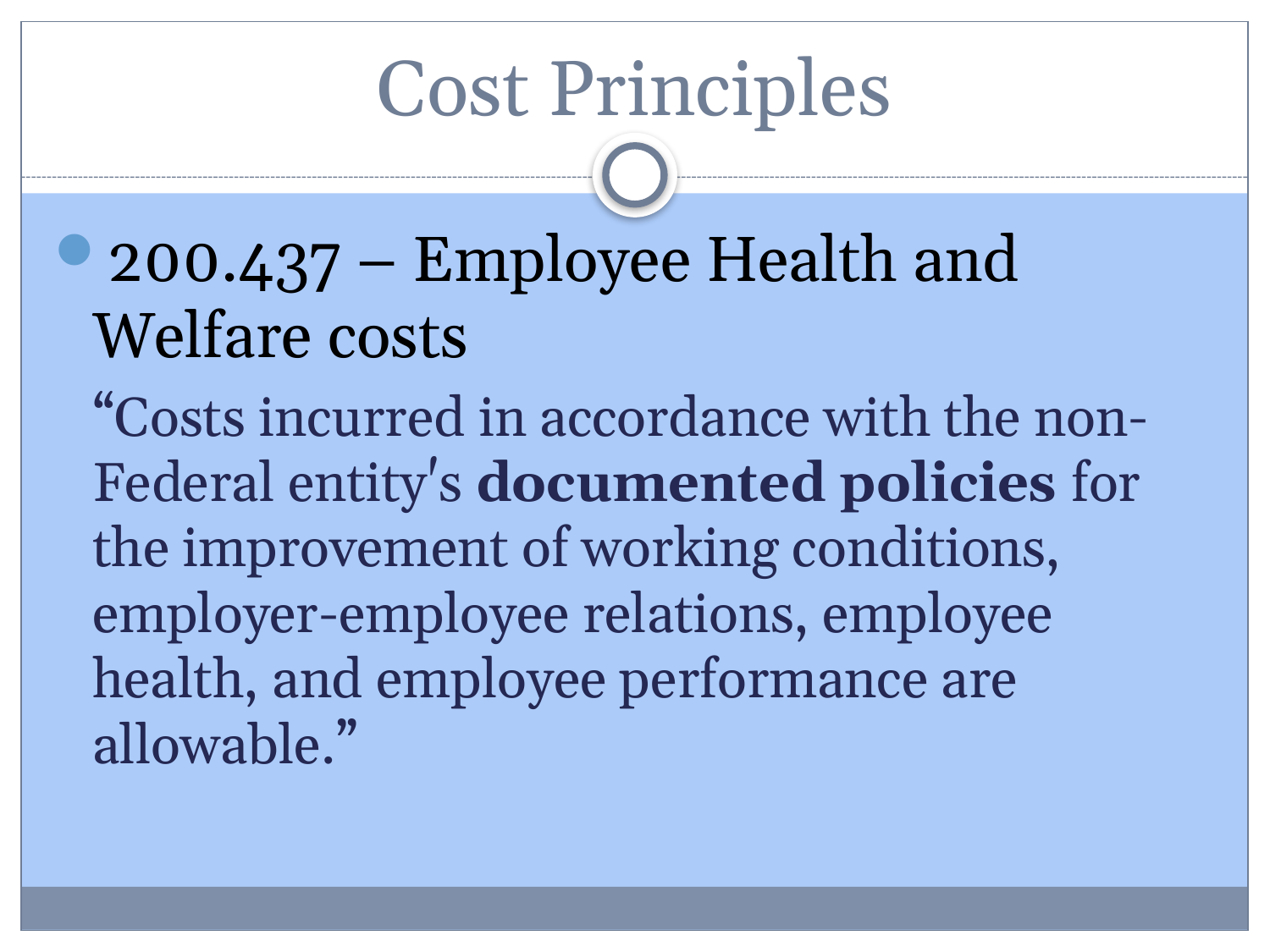

# Cost Principles
200.437 – Employee Health and Welfare costs
“Costs incurred in accordance with the non-Federal entity's documented policies for the improvement of working conditions, employer-employee relations, employee health, and employee performance are allowable.”